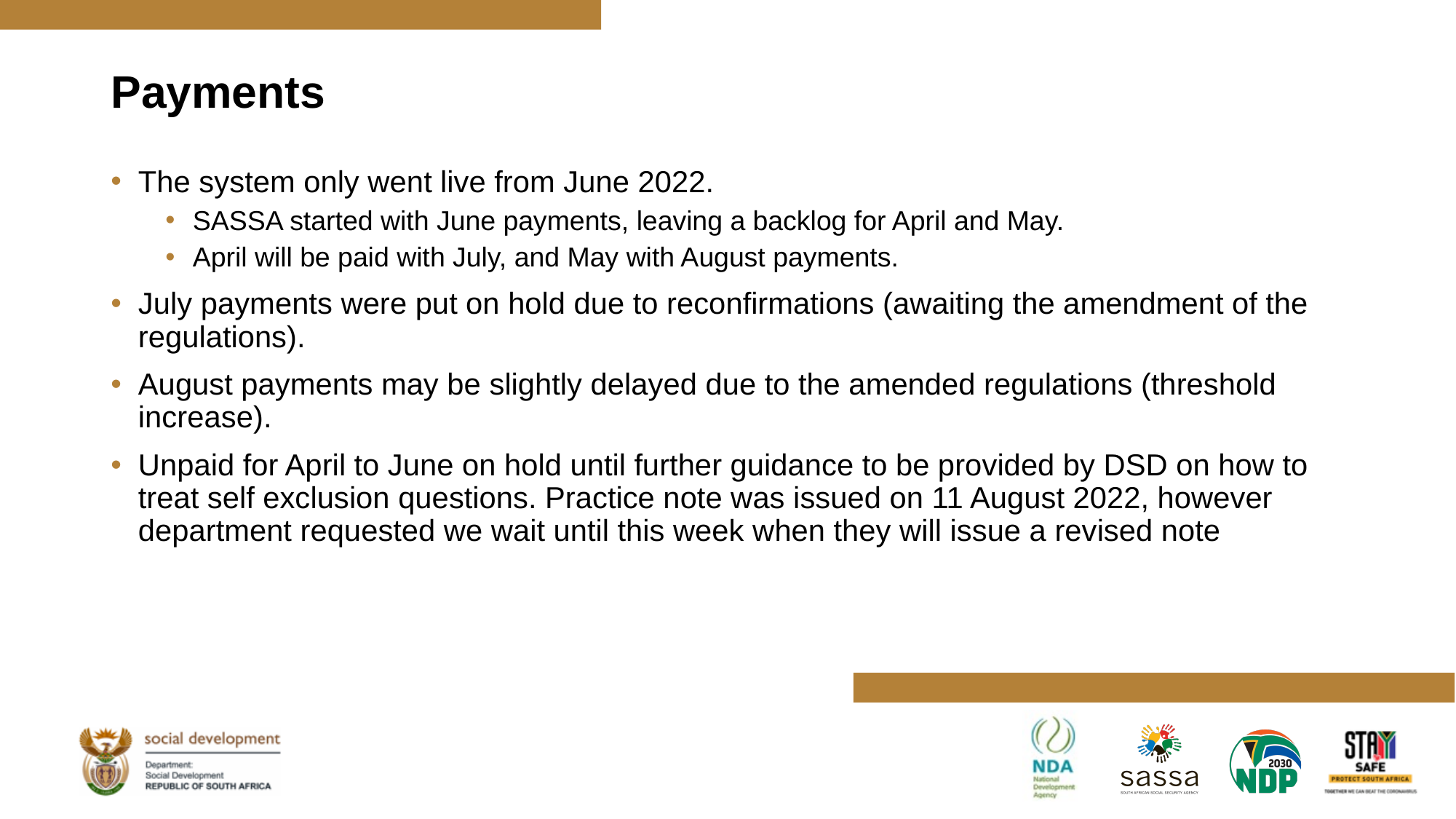

# Payments
The system only went live from June 2022.
SASSA started with June payments, leaving a backlog for April and May.
April will be paid with July, and May with August payments.
July payments were put on hold due to reconfirmations (awaiting the amendment of the regulations).
August payments may be slightly delayed due to the amended regulations (threshold increase).
Unpaid for April to June on hold until further guidance to be provided by DSD on how to treat self exclusion questions. Practice note was issued on 11 August 2022, however department requested we wait until this week when they will issue a revised note